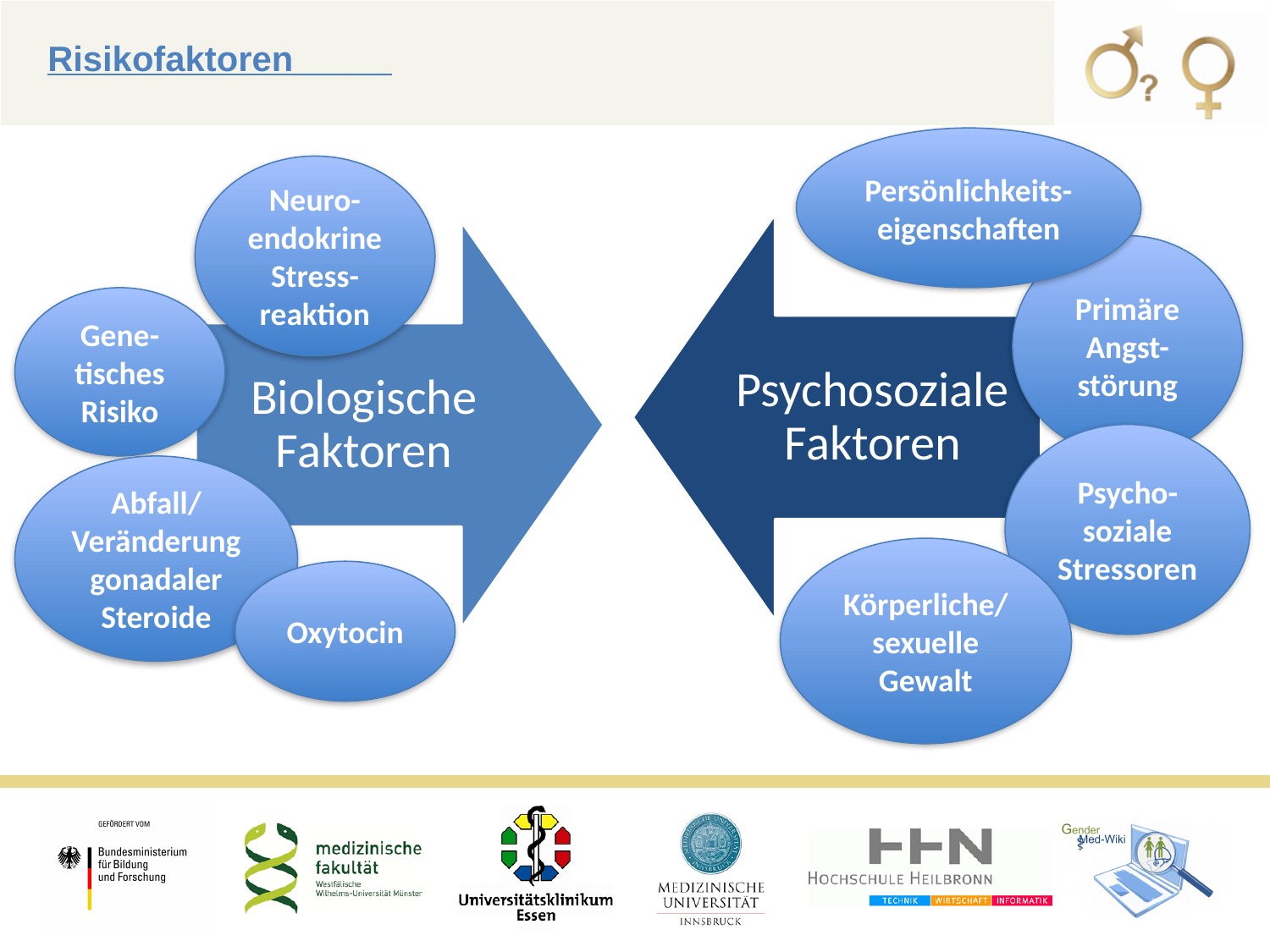

Risikofaktoren_____
Persönlichkeits-eigenschaften
Biologische Faktoren
Psychosoziale Faktoren
Neuro-endokrine Stress-reaktion
Primäre Angst-störung
Gene-tisches Risiko
Psycho-soziale Stressoren
Abfall/
Veränderunggonadaler Steroide
Körperliche/
sexuelle Gewalt
Oxytocin